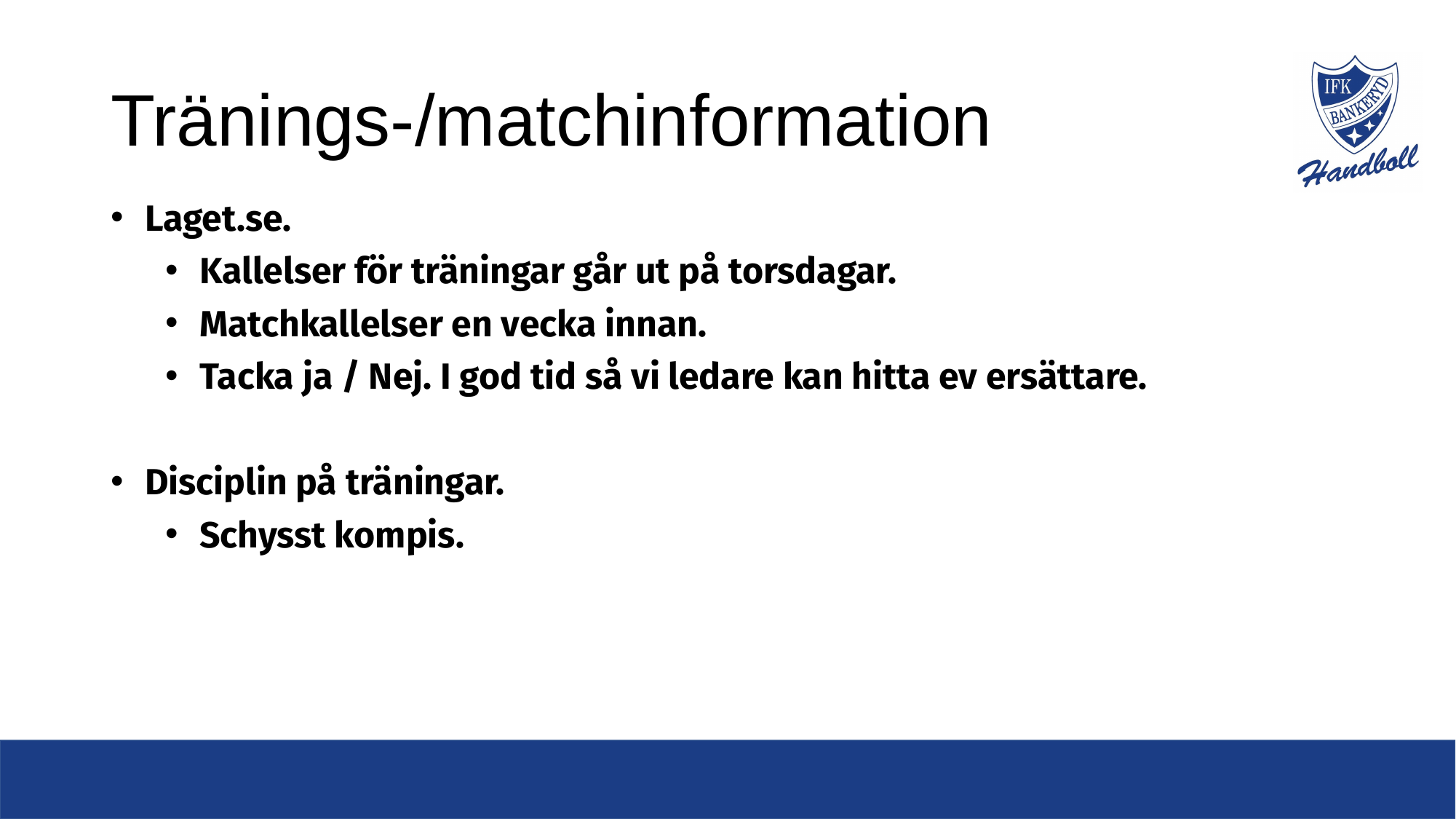

# Tränings-/matchinformation
Laget.se.
Kallelser för träningar går ut på torsdagar.
Matchkallelser en vecka innan.
Tacka ja / Nej. I god tid så vi ledare kan hitta ev ersättare.

Disciplin på träningar.
Schysst kompis.